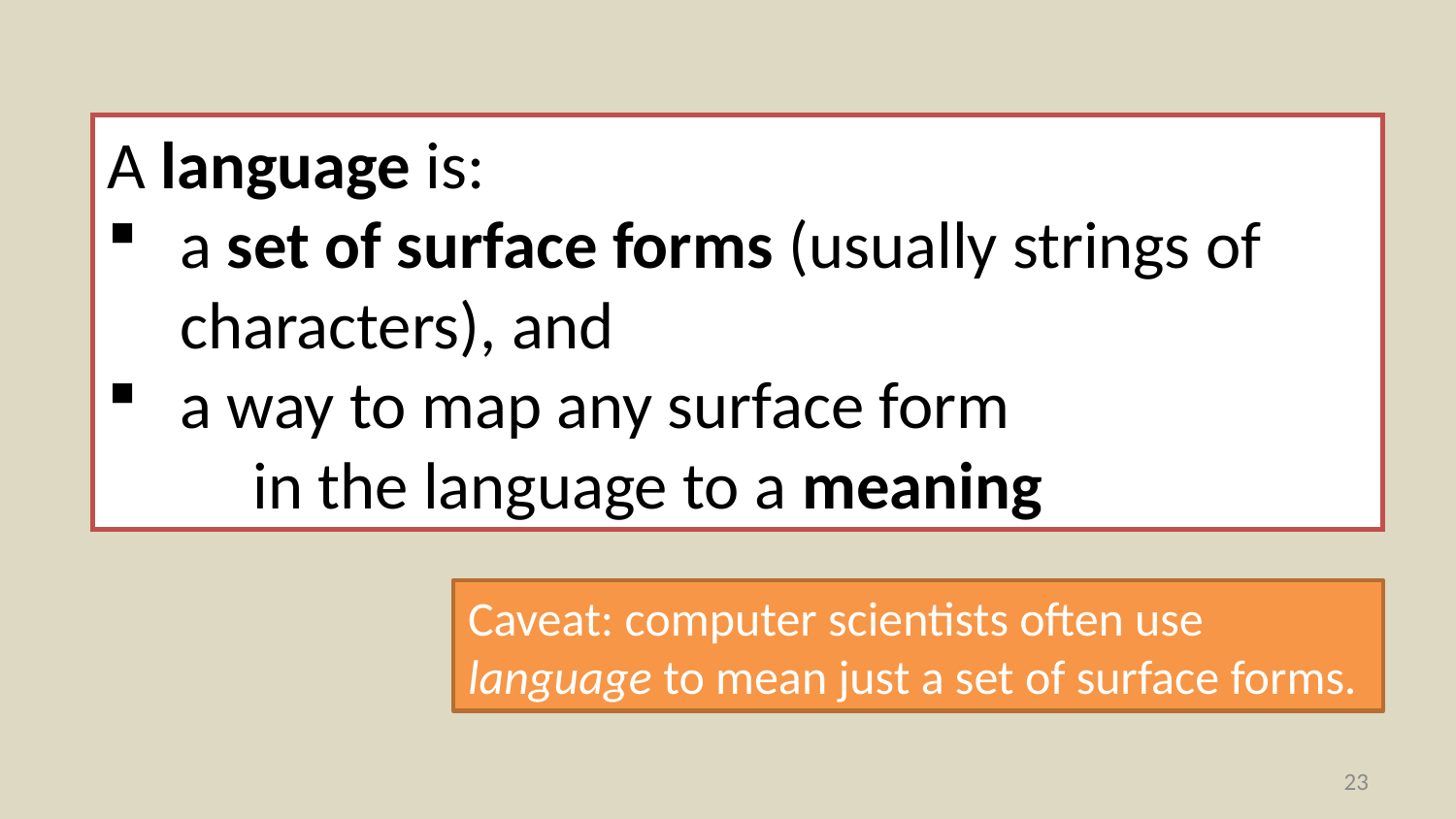

A language is:
a set of surface forms (usually strings of characters), and
a way to map any surface form
  	in the language to a meaning
Caveat: computer scientists often use language to mean just a set of surface forms.
23